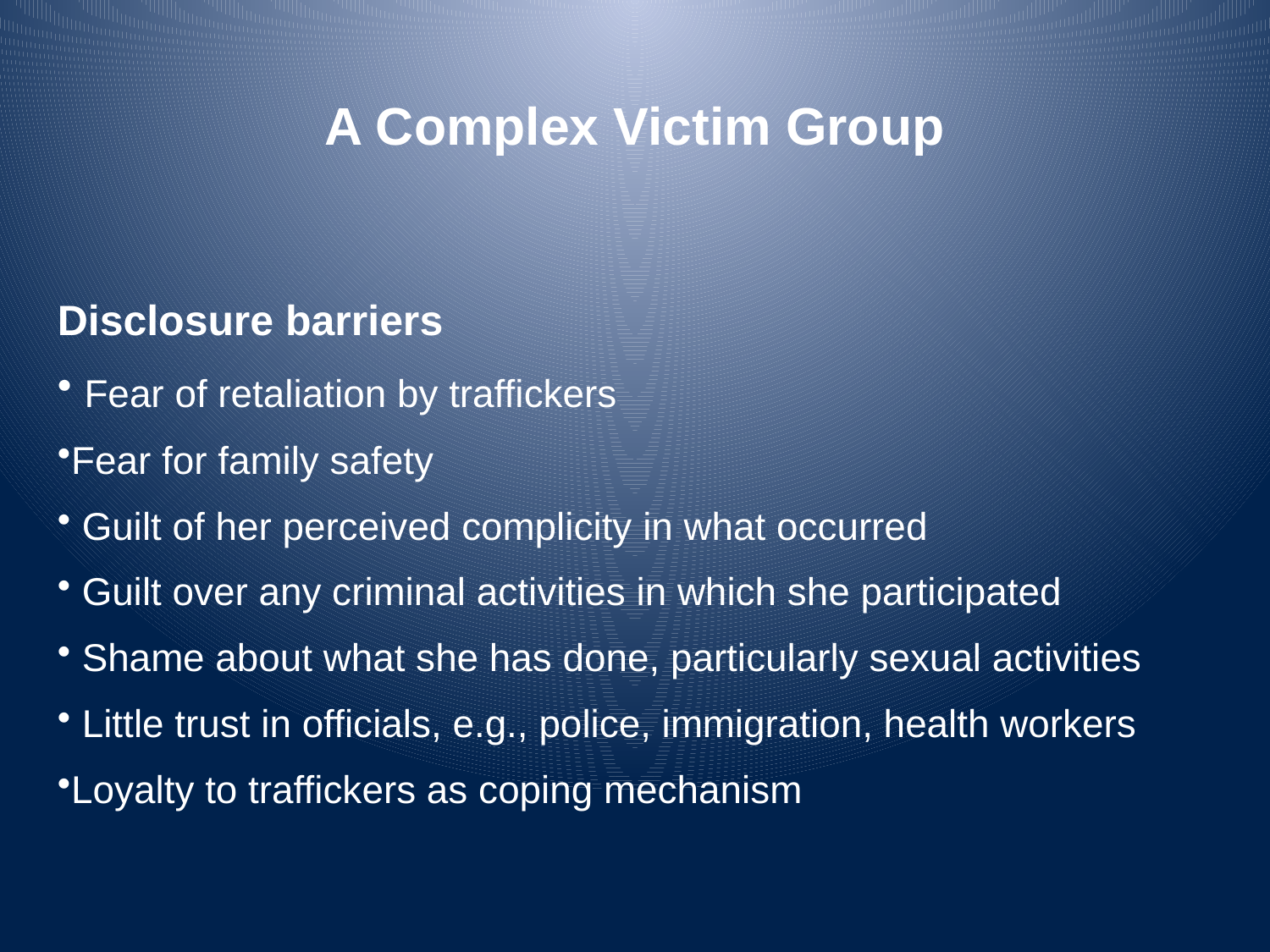

A Complex Victim Group
Disclosure barriers
 Fear of retaliation by traffickers
Fear for family safety
 Guilt of her perceived complicity in what occurred
 Guilt over any criminal activities in which she participated
 Shame about what she has done, particularly sexual activities
 Little trust in officials, e.g., police, immigration, health workers
Loyalty to traffickers as coping mechanism